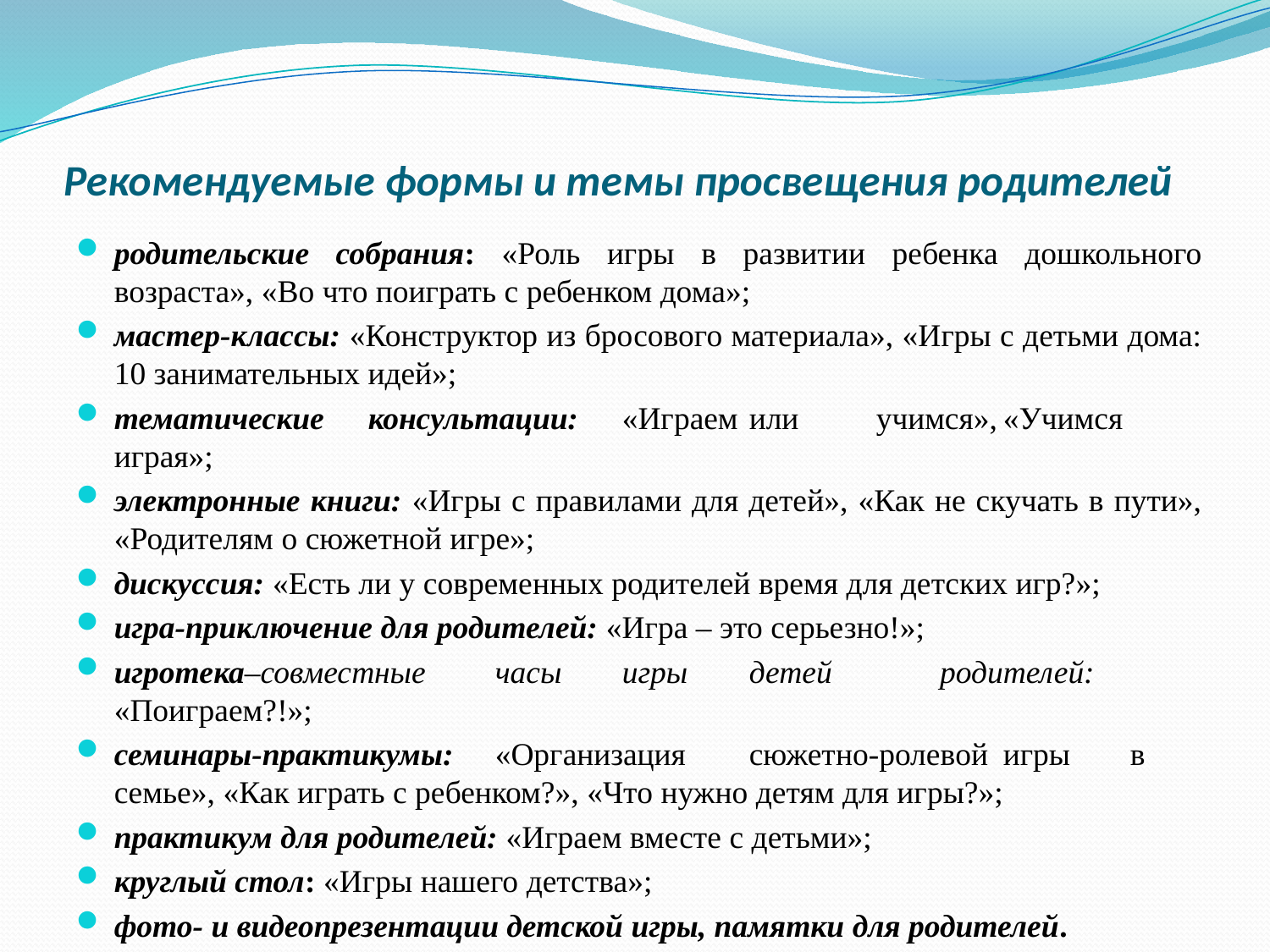

# Рекомендуемые формы и темы просвещения родителей
родительские собрания: «Роль игры в развитии ребенка дошкольного возраста», «Во что поиграть с ребенком дома»;
мастер-классы: «Конструктор из бросового материала», «Игры с детьми дома: 10 занимательных идей»;
тематические	консультации:	«Играем	или	учимся»,	«Учимся играя»;
электронные книги: «Игры с правилами для детей», «Как не скучать в пути», «Родителям о сюжетной игре»;
дискуссия: «Есть ли у современных родителей время для детских игр?»;
игра-приключение для родителей: «Игра – это серьезно!»;
игротека–совместные	часы	игры	детей родителей:  «Поиграем?!»;
семинары-практикумы:	«Организация	сюжетно-ролевой	игры	в семье», «Как играть с ребенком?», «Что нужно детям для игры?»;
практикум для родителей: «Играем вместе с детьми»;
круглый стол: «Игры нашего детства»;
фото- и видеопрезентации детской игры, памятки для родителей.